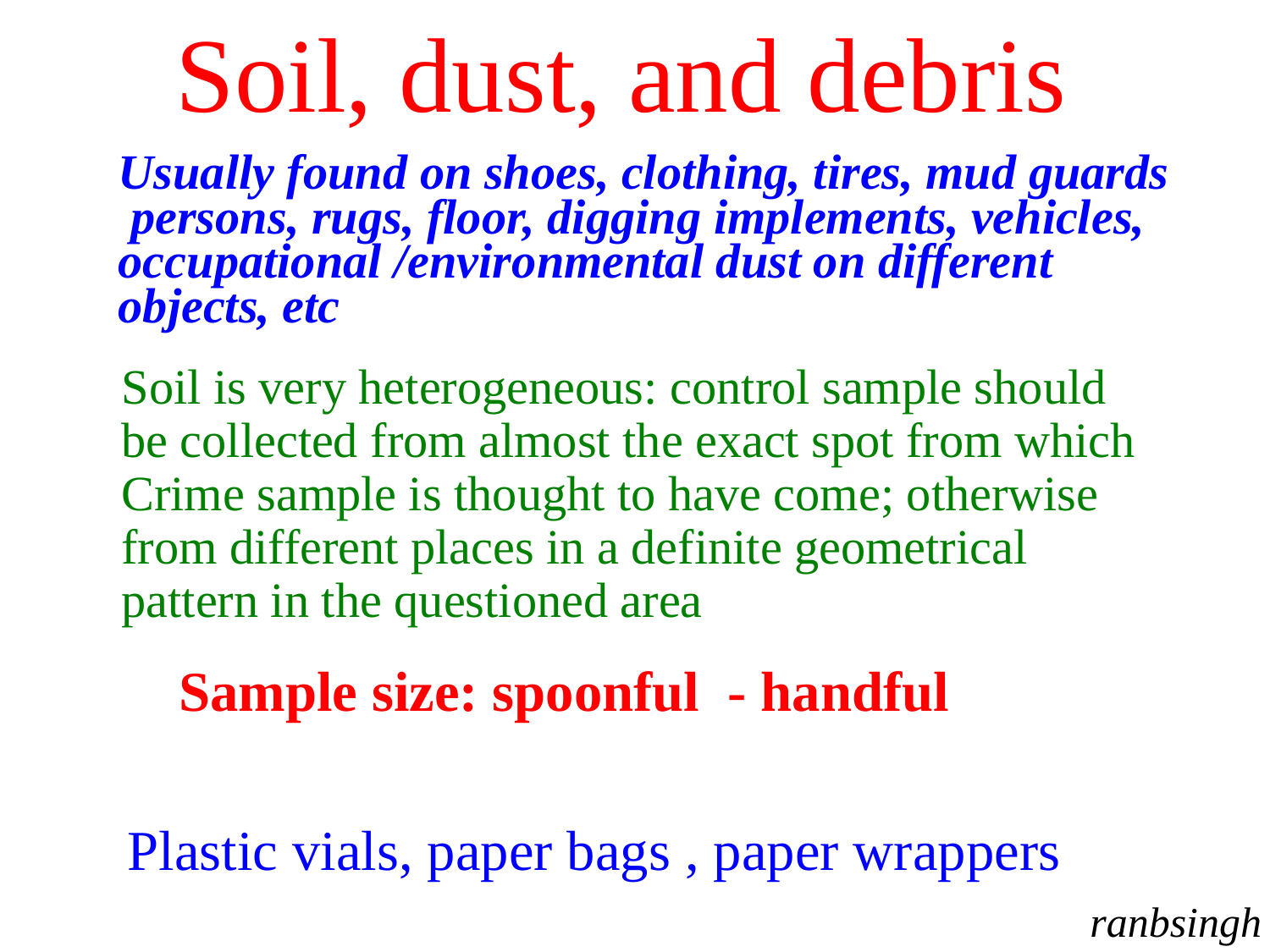

Soil, dust, and debris

Usually found on shoes, clothing, tires, mud guards
 persons, rugs, floor, digging implements, vehicles, occupational /environmental dust on different objects, etc
Soil is very heterogeneous: control sample should
be collected from almost the exact spot from which
Crime sample is thought to have come; otherwise
from different places in a definite geometrical
pattern in the questioned area
Sample size: spoonful  - handful
Collect in
Plastic vials, paper bags , paper wrappers
ranbsingh